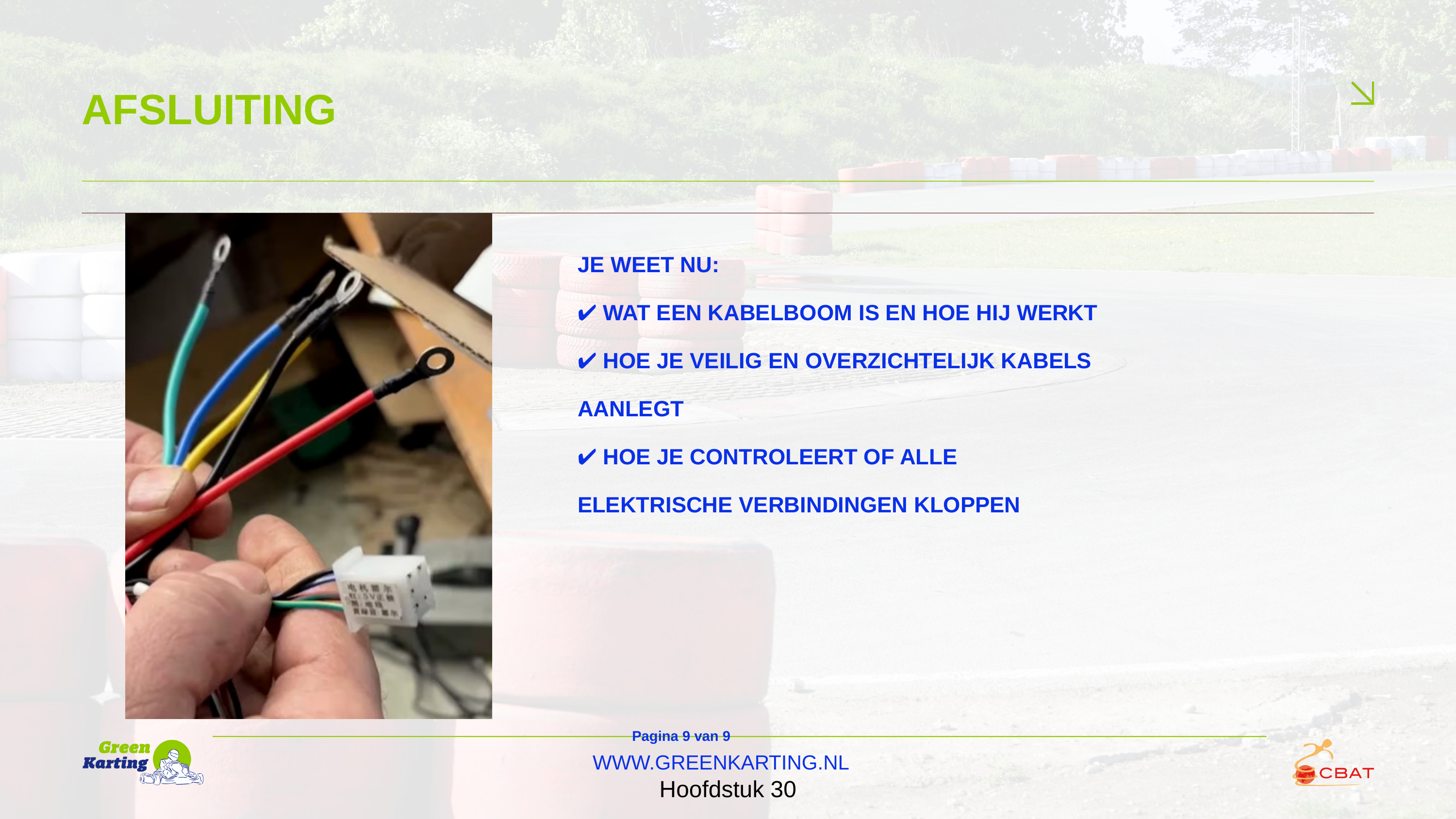

AFSLUITING

JE WEET NU:
✔️ WAT EEN KABELBOOM IS EN HOE HIJ WERKT
✔️ HOE JE VEILIG EN OVERZICHTELIJK KABELS AANLEGT
✔️ HOE JE CONTROLEERT OF ALLE ELEKTRISCHE VERBINDINGEN KLOPPEN
Pagina 9 van 9

WWW.GREENKARTING.NL
Hoofdstuk 30